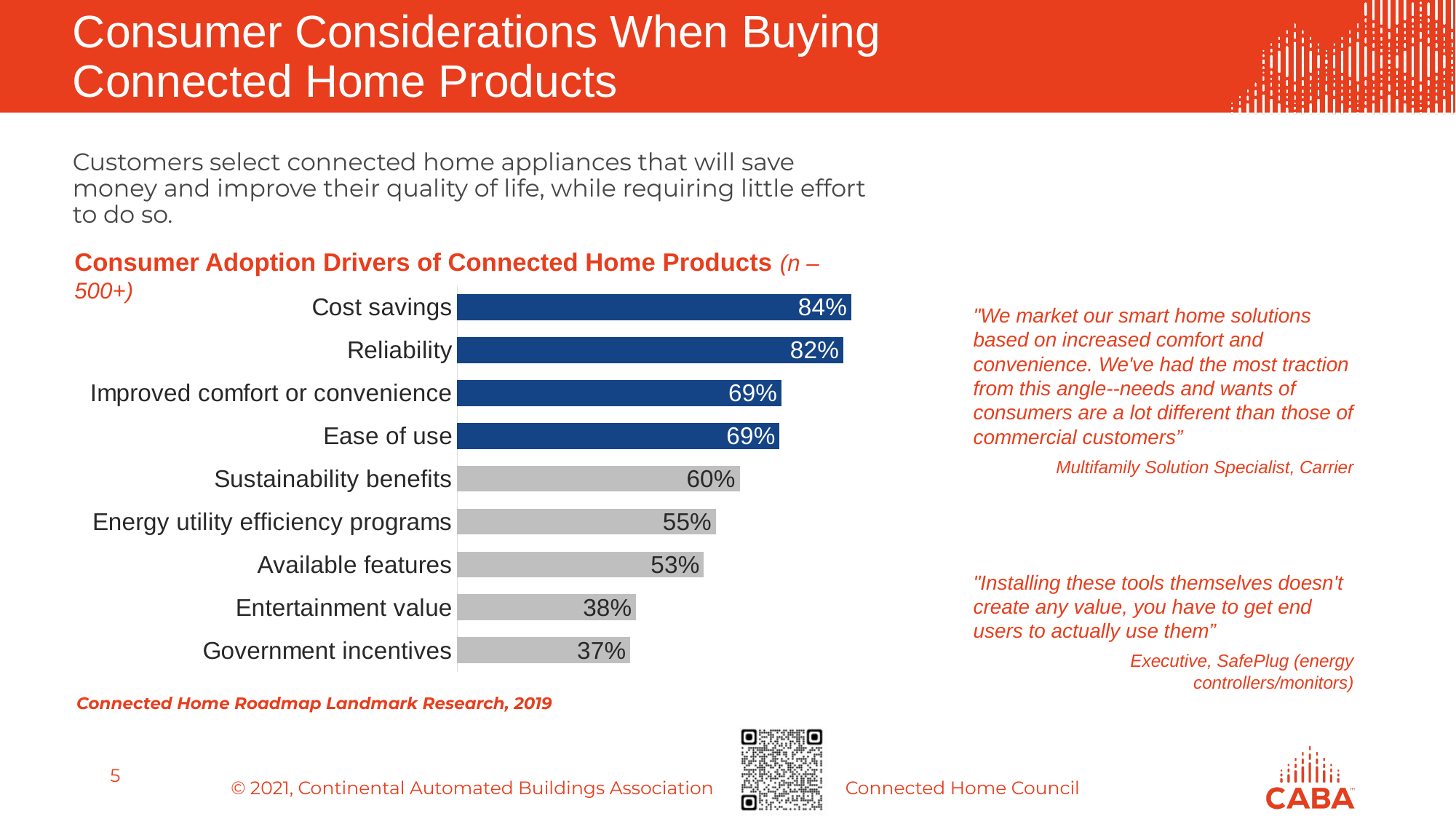

# Consumer Considerations When Buying Connected Home Products
Customers select connected home appliances that will save money and improve their quality of life, while requiring little effort to do so.
Consumer Adoption Drivers of Connected Home Products (n – 500+)

### Chart

| Category | Very Important |
|---|---|
| Government incentives | 0.36864406779661 |
| Entertainment value | 0.38135593220339 |
| Available features | 0.525423728813559 |
| Energy utility efficiency programs | 0.550847457627119 |
| Sustainability benefits | 0.601694915254237 |
| Ease of use | 0.686440677966102 |
| Improved comfort or convenience | 0.690677966101695 |
| Reliability | 0.822033898305085 |
| Cost savings | 0.838983050847458 |
"We market our smart home solutions based on increased comfort and convenience. We've had the most traction from this angle--needs and wants of consumers are a lot different than those of commercial customers”
Multifamily Solution Specialist, Carrier
"Installing these tools themselves doesn't create any value, you have to get end users to actually use them”
Executive, SafePlug (energy controllers/monitors)
Connected Home Roadmap Landmark Research, 2019
5